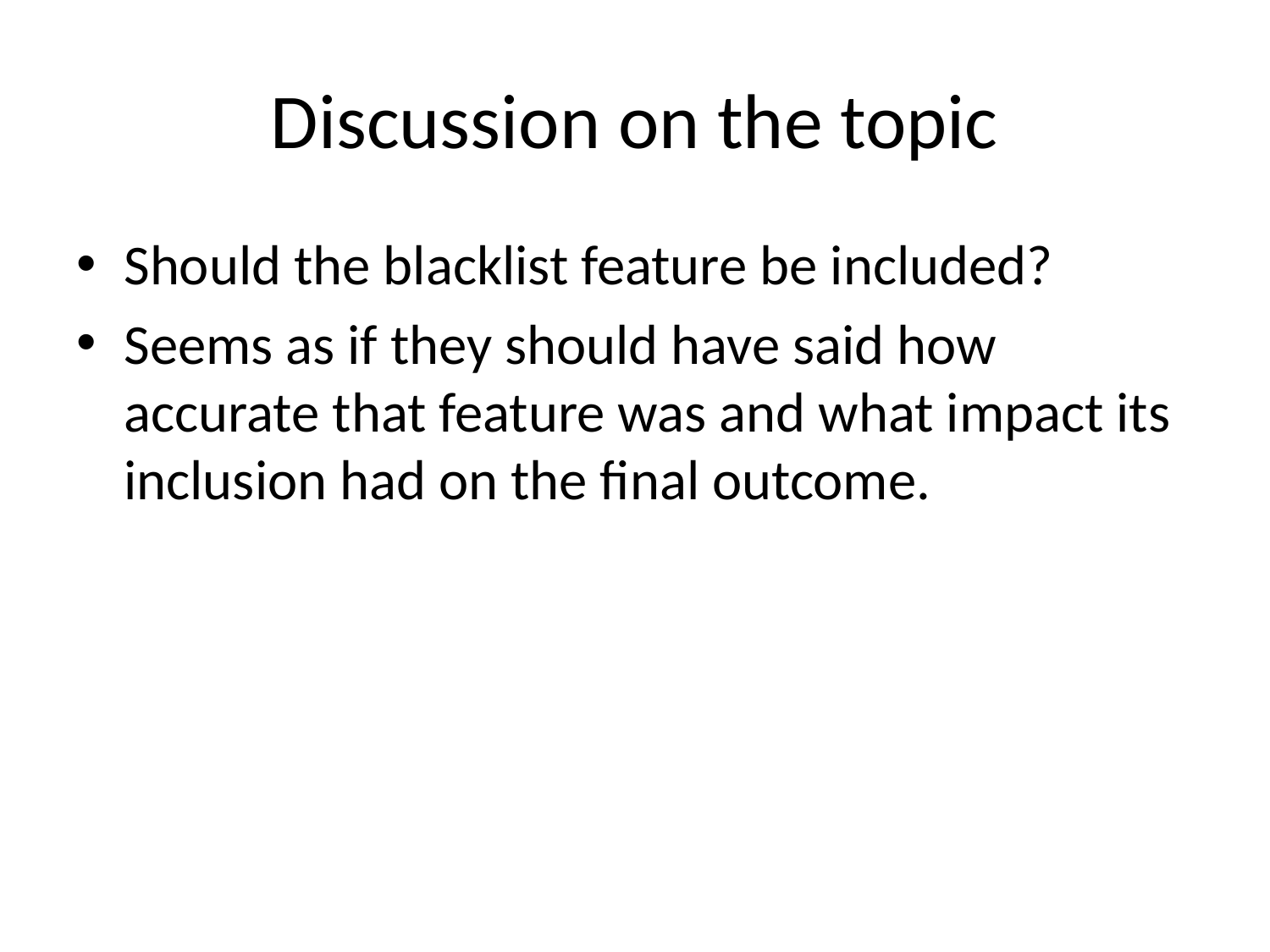

# Discussion on the topic
Should the blacklist feature be included?
Seems as if they should have said how accurate that feature was and what impact its inclusion had on the final outcome.